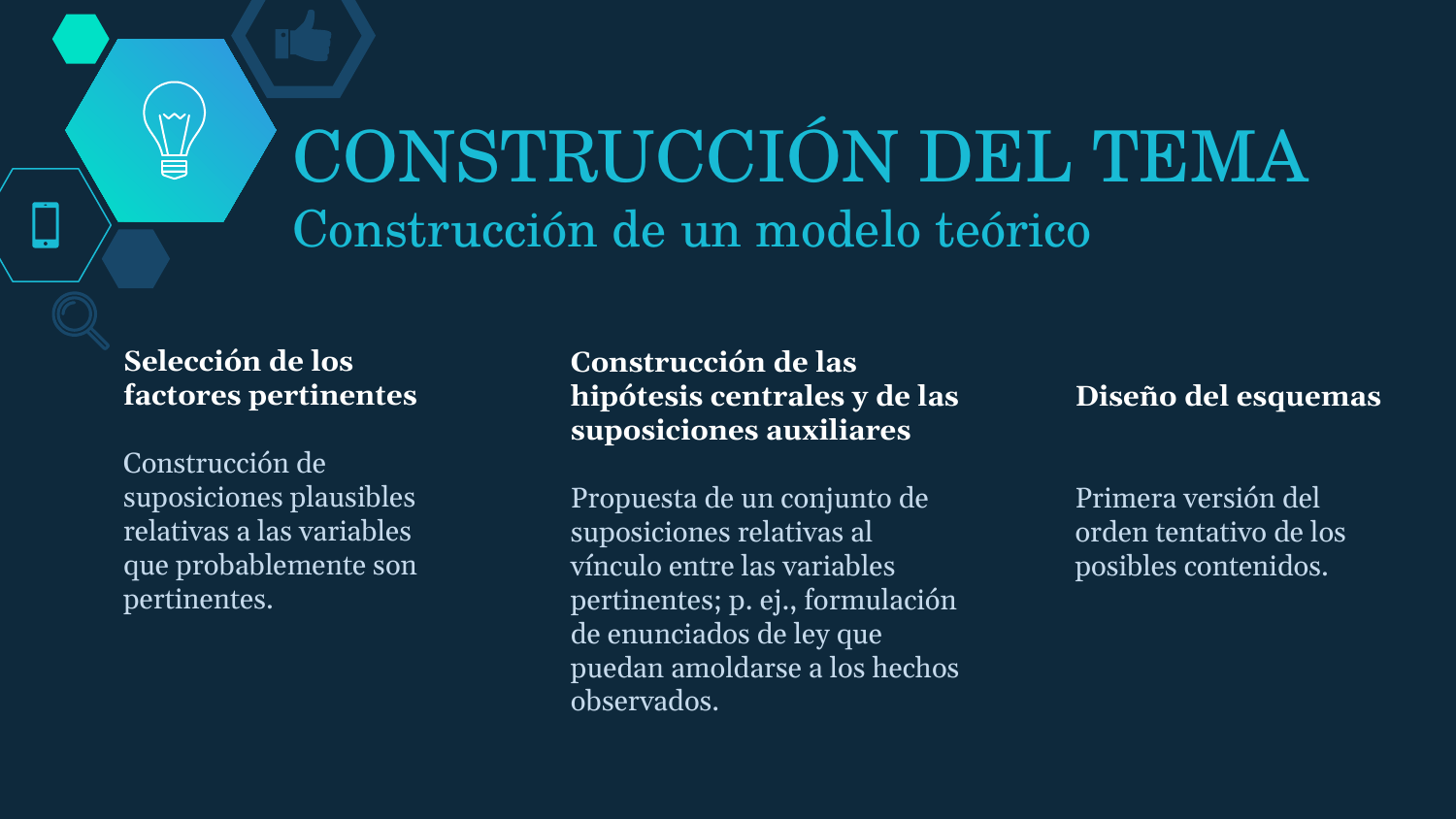

# CONSTRUCCIÓN DEL TEMA Construcción de un modelo teórico

Selección de los factores pertinentes

Construcción de suposiciones plausibles relativas a las variables que probablemente son pertinentes.
Construcción de las hipótesis centrales y de las suposiciones auxiliares

Propuesta de un conjunto de suposiciones relativas al vínculo entre las variables pertinentes; p. ej., formulación de enunciados de ley que puedan amoldarse a los hechos observados.

Diseño del esquemas

Primera versión del orden tentativo de los posibles contenidos.